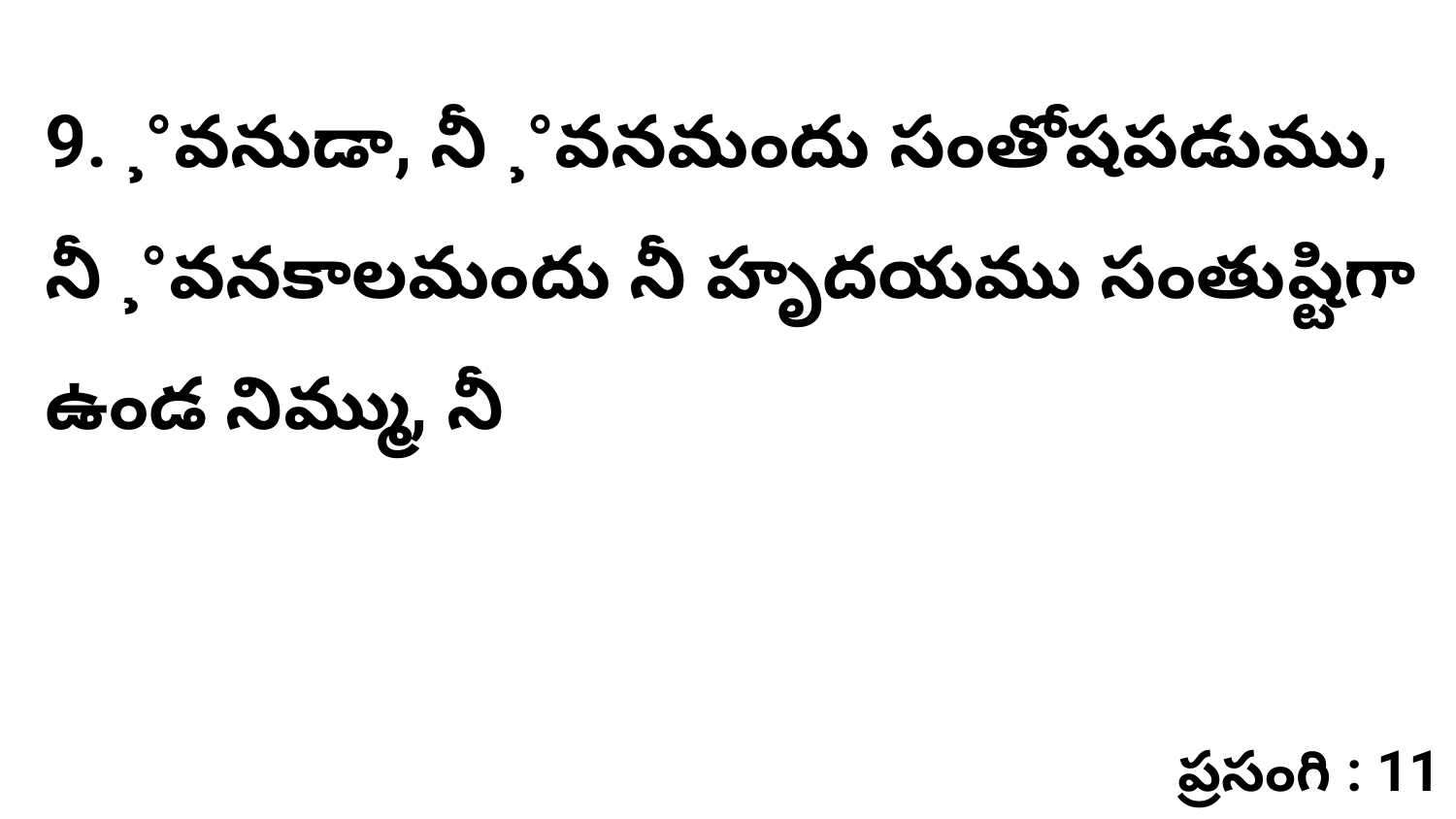

9. ¸°వనుడా, నీ ¸°వనమందు సంతోషపడుము, నీ ¸°వనకాలమందు నీ హృదయము సంతుష్టిగా ఉండ నిమ్ము, నీ
ప్రసంగి : 11